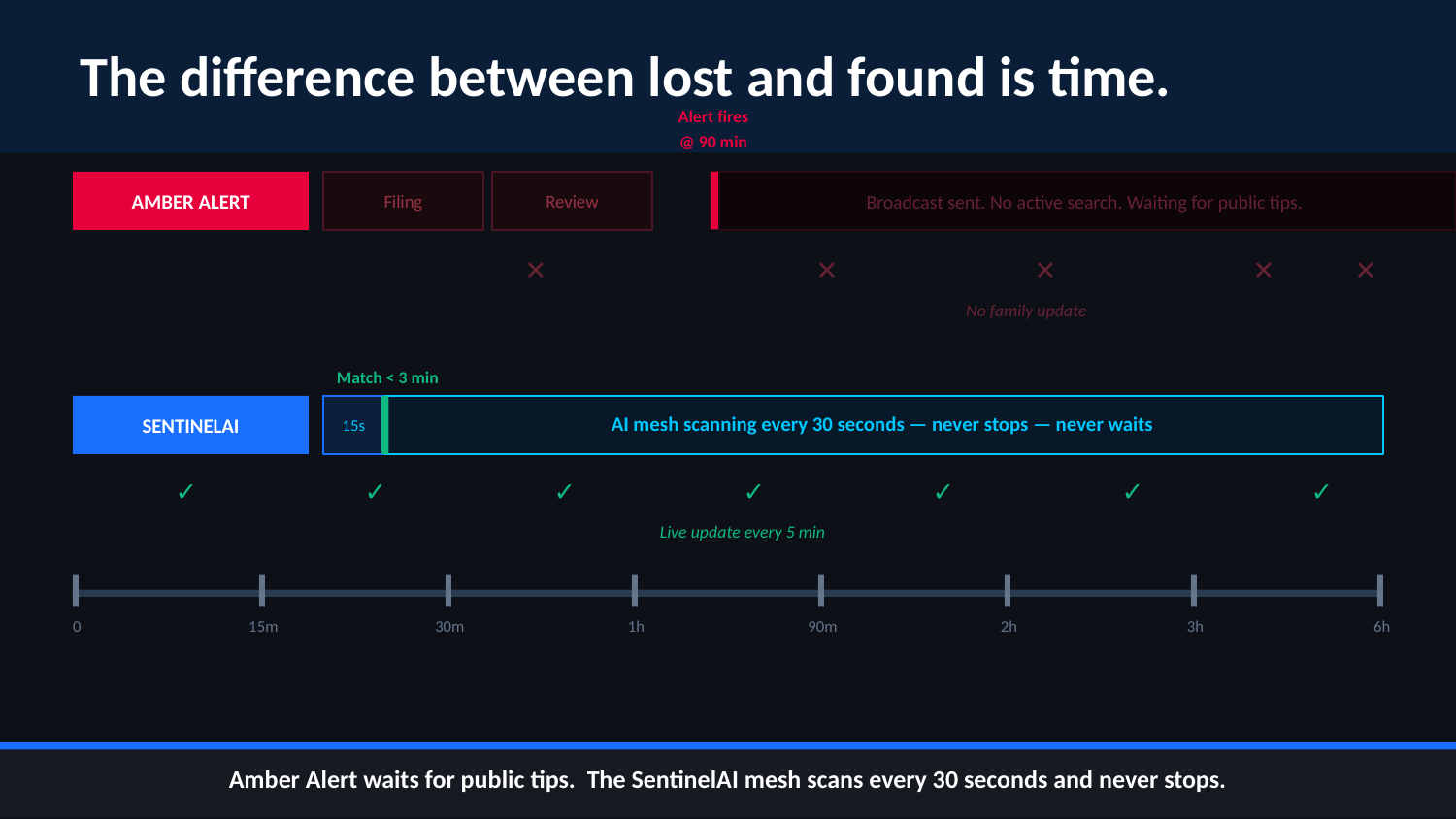

The difference between lost and found is time.
Alert fires
@ 90 min

AMBER ALERT

Filing

Review

Broadcast sent. No active search. Waiting for public tips.
✕
✕
✕
✕
✕
No family update
Match < 3 min

SENTINELAI

15s

AI mesh scanning every 30 seconds — never stops — never waits
✓
✓
✓
✓
✓
✓
✓
Live update every 5 min

0
15m
30m
1h
90m
2h
3h
6h

Amber Alert waits for public tips.  The SentinelAI mesh scans every 30 seconds and never stops.